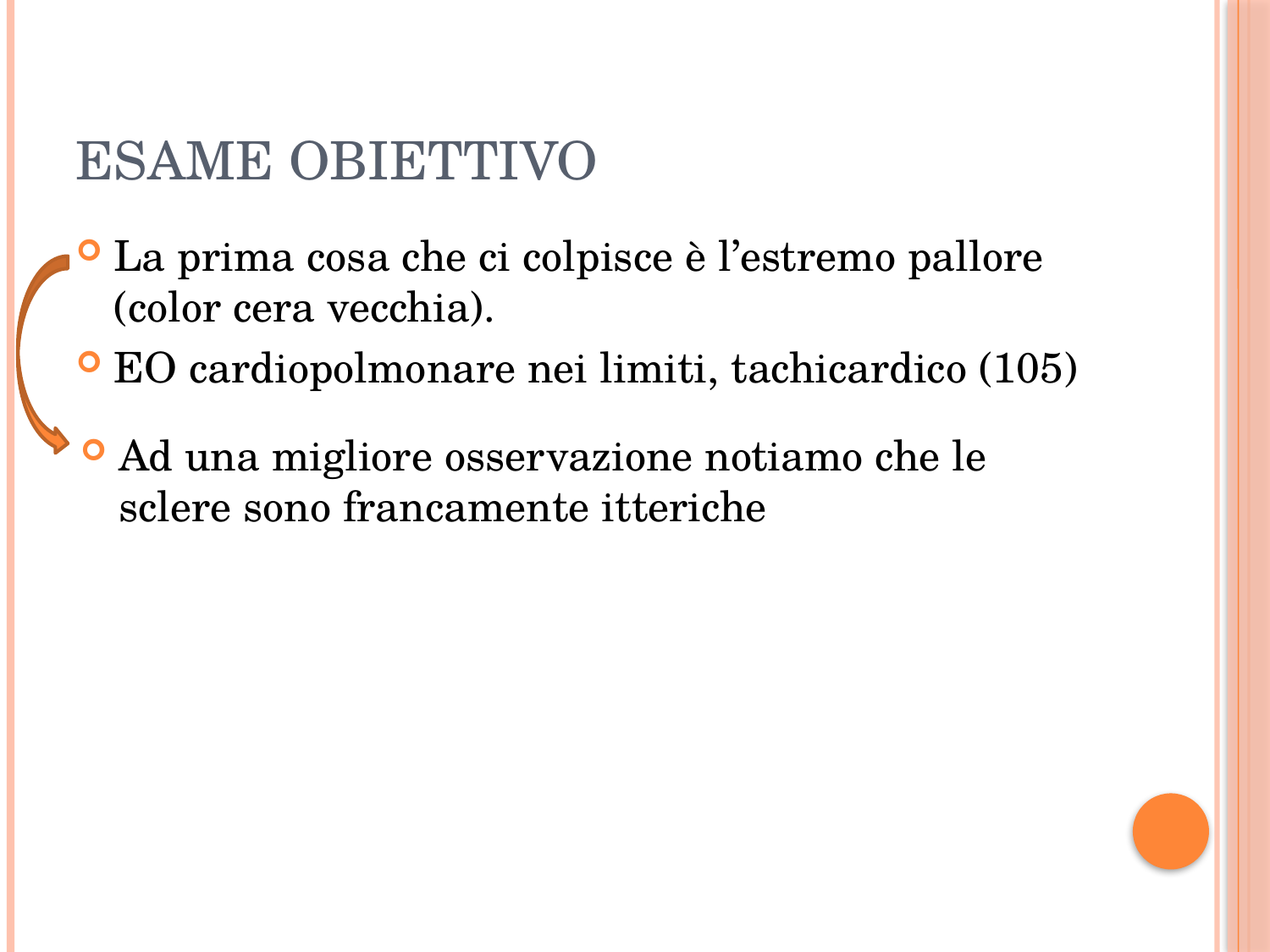

# Esame obiettivo
La prima cosa che ci colpisce è l’estremo pallore (color cera vecchia).
EO cardiopolmonare nei limiti, tachicardico (105)

Ad una migliore osservazione notiamo che le sclere sono francamente itteriche